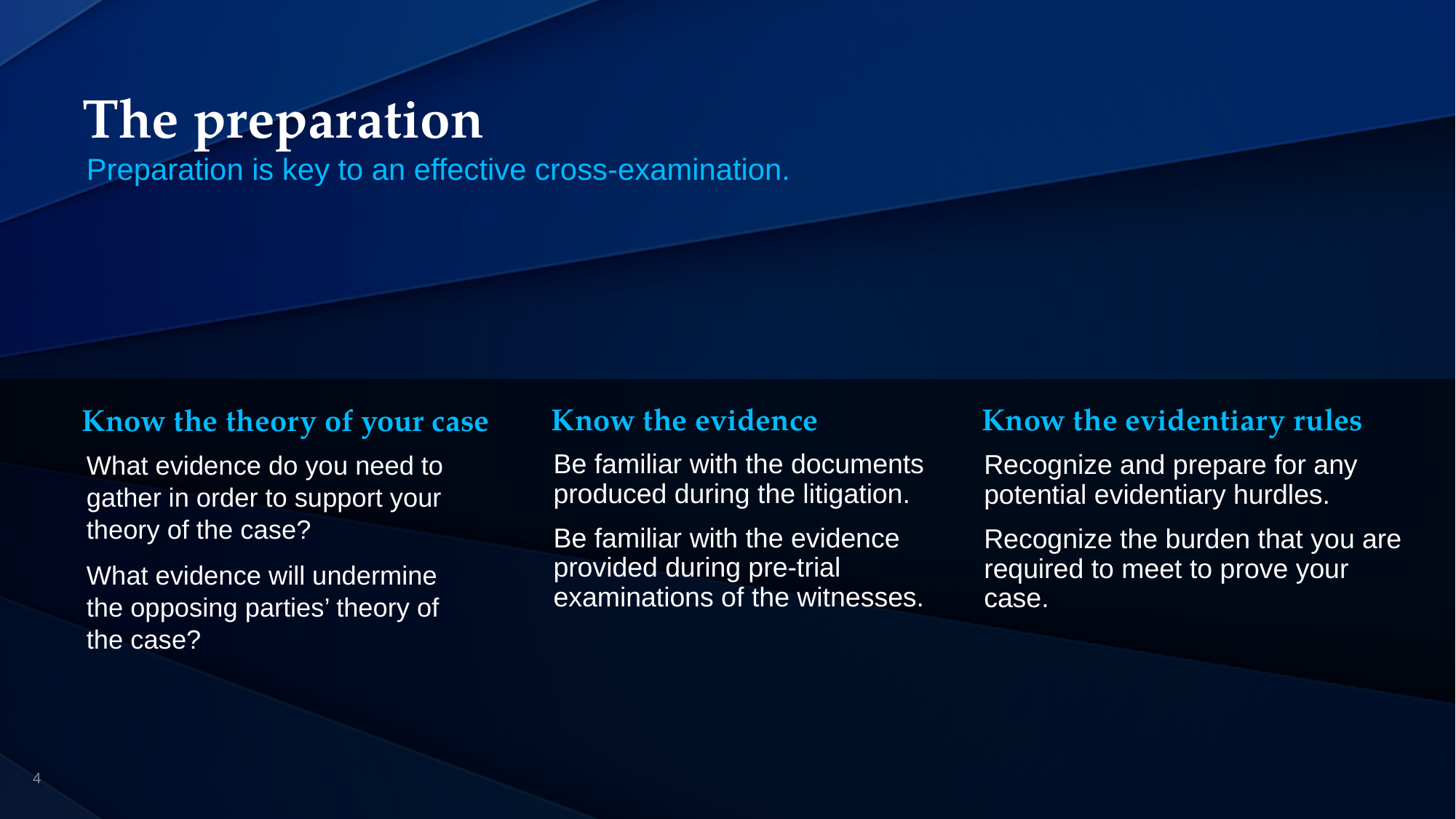

# The preparation
Preparation is key to an effective cross-examination.
Know the evidence
Know the evidentiary rules
Know the theory of your case
What evidence do you need to gather in order to support your theory of the case?
What evidence will undermine the opposing parties’ theory of the case?
Be familiar with the documents produced during the litigation.
Be familiar with the evidence provided during pre-trial examinations of the witnesses.
Recognize and prepare for any potential evidentiary hurdles.
Recognize the burden that you are required to meet to prove your case.

4